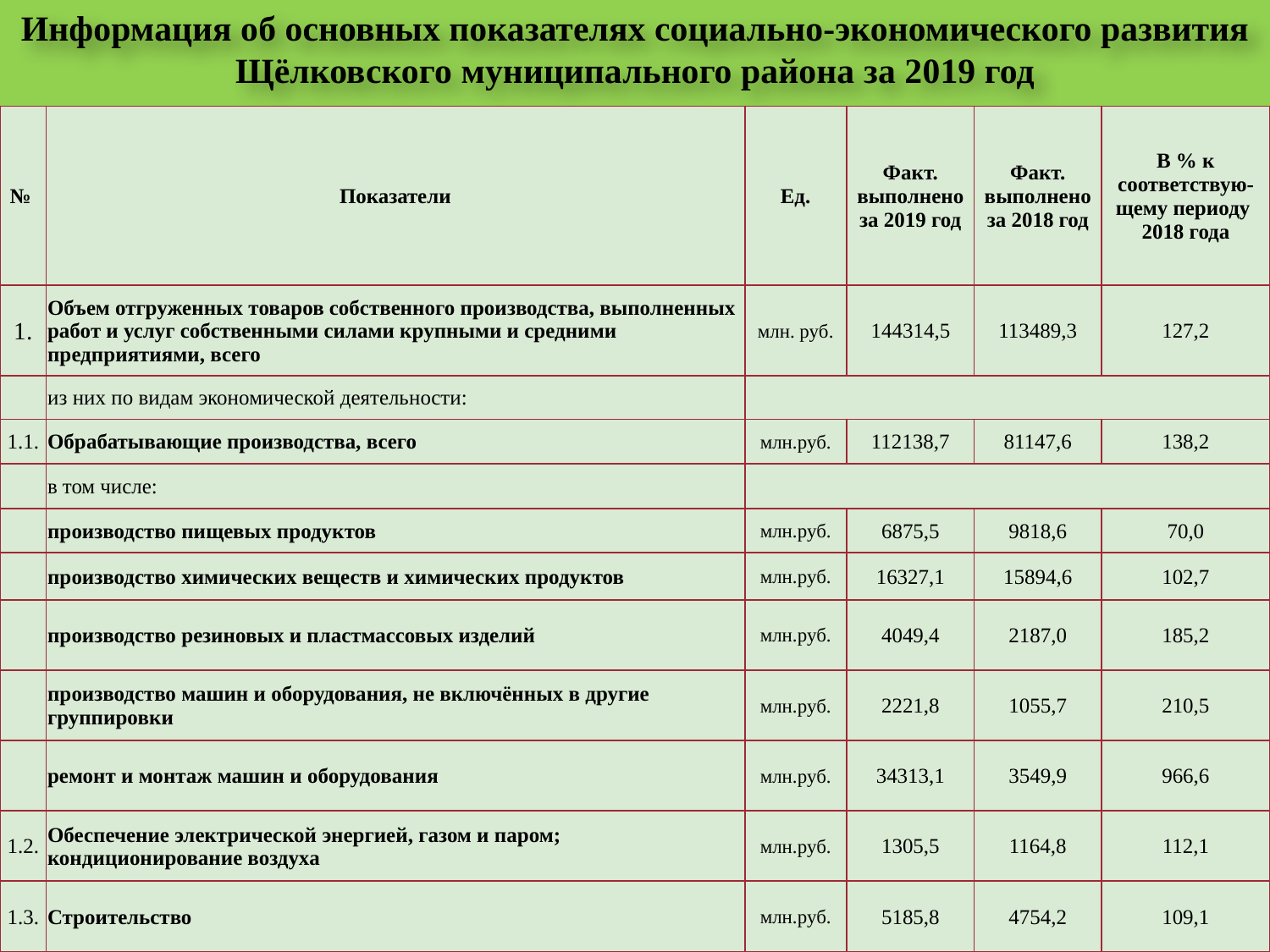

Информация об основных показателях социально-экономического развития Щёлковского муниципального района за 2019 год
| № | Показатели | Ед. | Факт. выполнено за 2019 год | Факт. выполнено за 2018 год | В % к соответствую-щему периоду 2018 года |
| --- | --- | --- | --- | --- | --- |
| 1. | Объем отгруженных товаров собственного производства, выполненных работ и услуг собственными силами крупными и средними предприятиями, всего | млн. руб. | 144314,5 | 113489,3 | 127,2 |
|  | из них по видам экономической деятельности: |  |  |  |  |
| 1.1. | Обрабатывающие производства, всего | млн.руб. | 112138,7 | 81147,6 | 138,2 |
|  | в том числе: |  |  |  |  |
|  | производство пищевых продуктов | млн.руб. | 6875,5 | 9818,6 | 70,0 |
|  | производство химических веществ и химических продуктов | млн.руб. | 16327,1 | 15894,6 | 102,7 |
|  | производство резиновых и пластмассовых изделий | млн.руб. | 4049,4 | 2187,0 | 185,2 |
|  | производство машин и оборудования, не включённых в другие группировки | млн.руб. | 2221,8 | 1055,7 | 210,5 |
|  | ремонт и монтаж машин и оборудования | млн.руб. | 34313,1 | 3549,9 | 966,6 |
| 1.2. | Обеспечение электрической энергией, газом и паром; кондиционирование воздуха | млн.руб. | 1305,5 | 1164,8 | 112,1 |
| 1.3. | Строительство | млн.руб. | 5185,8 | 4754,2 | 109,1 |